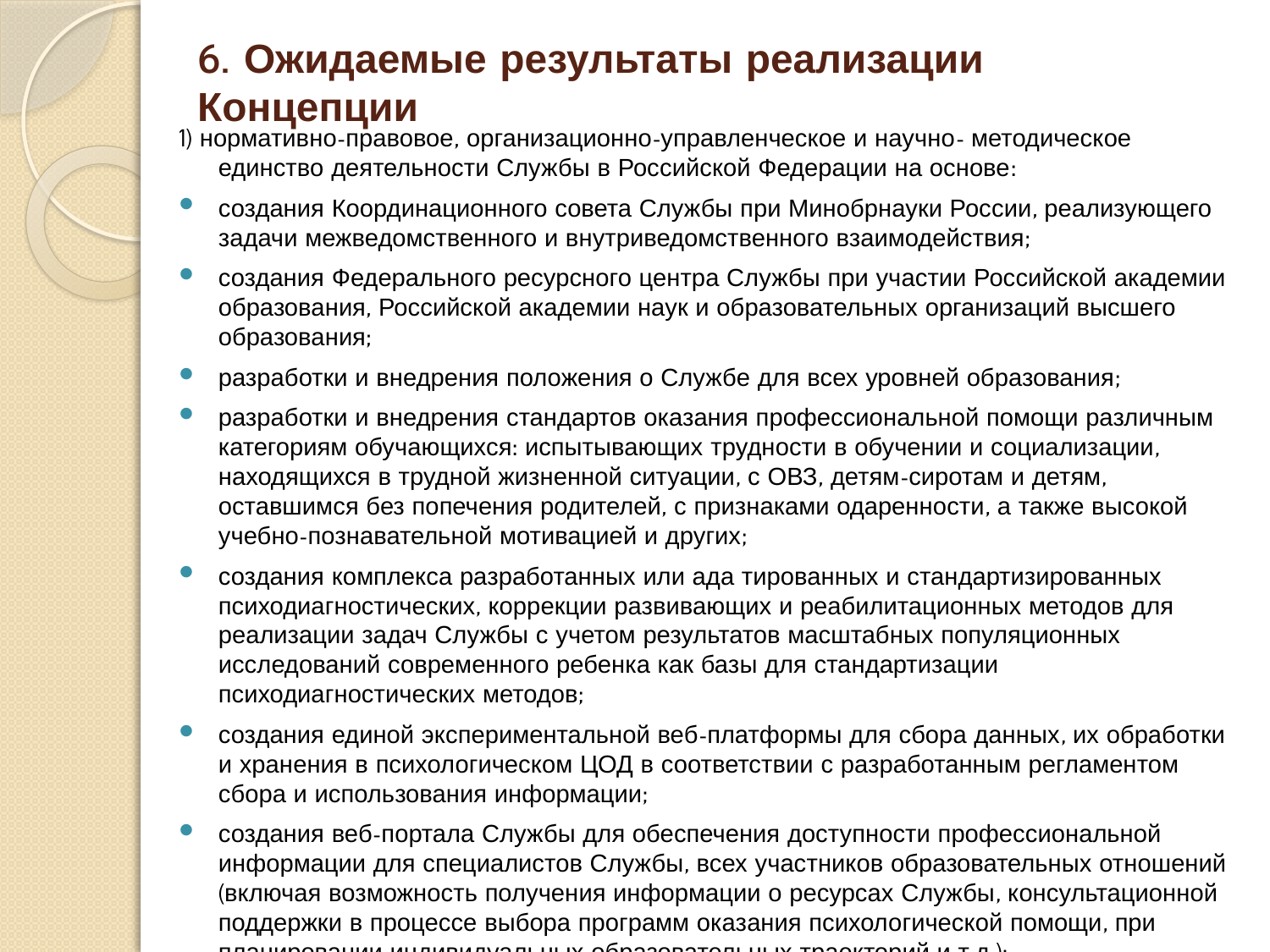

# 6. Ожидаемые результаты реализации Концепции
1) нормативно-правовое, организационно-управленческое и научно- методическое единство деятельности Службы в Российской Федерации на основе:
создания Координационного совета Службы при Минобрнауки России, реализующего задачи межведомственного и внутриведомственного взаимодействия;
создания Федерального ресурсного центра Службы при участии Российской академии образования, Российской академии наук и образовательных организаций высшего образования;
разработки и внедрения положения о Службе для всех уровней образования;
разработки и внедрения стандартов оказания профессиональной помощи различным категориям обучающихся: испытывающих трудности в обучении и социализации, находящихся в трудной жизненной ситуации, с ОВЗ, детям-сиротам и детям, оставшимся без попечения родителей, с признаками одаренности, а также высокой учебно-познавательной мотивацией и других;
создания комплекса разработанных или ада тированных и стандартизированных психодиагностических, коррекции развивающих и реабилитационных методов для реализации задач Службы с учетом результатов масштабных популяционных исследований современного ребенка как базы для стандартизации психодиагностических методов;
создания единой экспериментальной веб-платформы для сбора данных, их обработки и хранения в психологическом ЦОД в соответствии с разработанным регламентом сбора и использования информации;
создания веб-портала Службы для обеспечения доступности профессиональной информации для специалистов Службы, всех участников образовательных отношений (включая возможность получения информации о ресурсах Службы, консультационной поддержки в процессе выбора программ оказания психологической помощи, при планировании индивидуальных образовательных траекторий и т.д.);